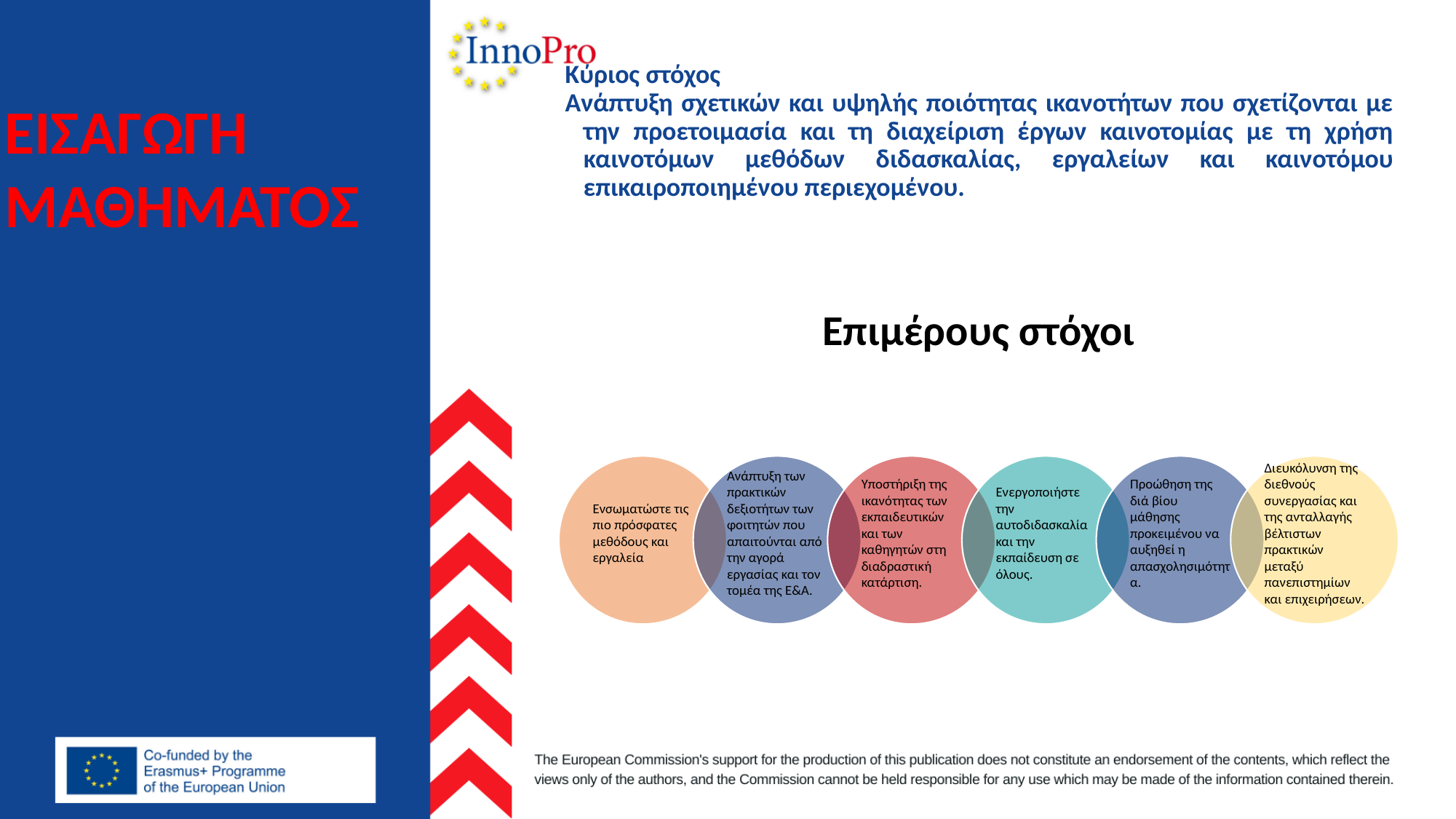

Κύριος στόχος
Ανάπτυξη σχετικών και υψηλής ποιότητας ικανοτήτων που σχετίζονται με την προετοιμασία και τη διαχείριση έργων καινοτομίας με τη χρήση καινοτόμων μεθόδων διδασκαλίας, εργαλείων και καινοτόμου επικαιροποιημένου περιεχομένου.

# ΕΙΣΑΓΩΓΉ ΜΑΘΉΜΑΤΟΣ

Επιμέρους στόχοι

Ενσωματώστε τις πιο πρόσφατες μεθόδους και εργαλεία

Ανάπτυξη των πρακτικών δεξιοτήτων των φοιτητών που απαιτούνται από την αγορά εργασίας και τον τομέα της Ε&Α.

Υποστήριξη της ικανότητας των εκπαιδευτικών και των καθηγητών στη διαδραστική κατάρτιση.

Ενεργοποιήστε την αυτοδιδασκαλία και την εκπαίδευση σε όλους.

Προώθηση της διά βίου μάθησης προκειμένου να αυξηθεί η απασχολησιμότητα.

Διευκόλυνση της διεθνούς συνεργασίας και της ανταλλαγής βέλτιστων πρακτικών μεταξύ πανεπιστημίων και επιχειρήσεων.